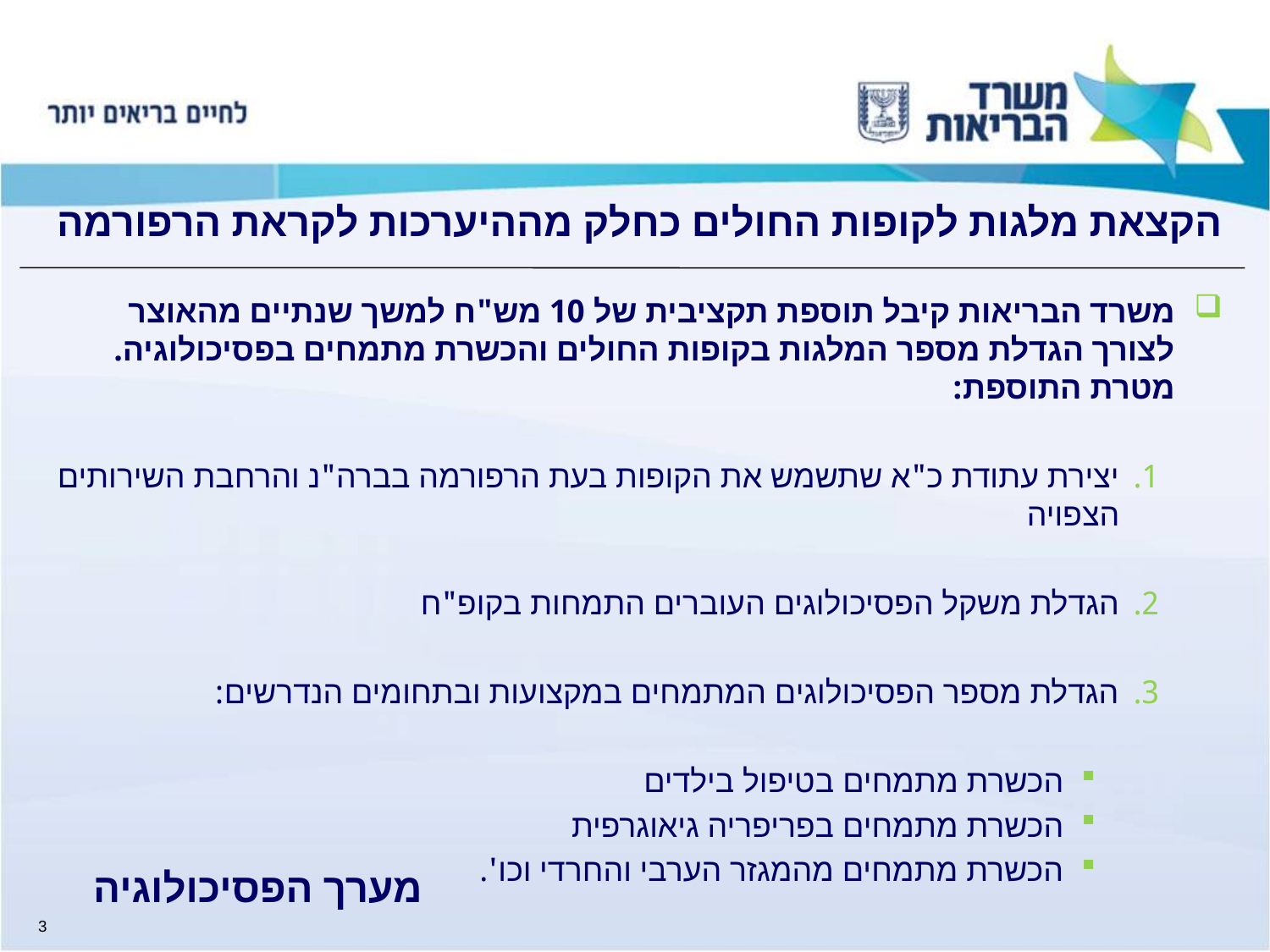

# הקצאת מלגות לקופות החולים כחלק מההיערכות לקראת הרפורמה
משרד הבריאות קיבל תוספת תקציבית של 10 מש"ח למשך שנתיים מהאוצר לצורך הגדלת מספר המלגות בקופות החולים והכשרת מתמחים בפסיכולוגיה. מטרת התוספת:

יצירת עתודת כ"א שתשמש את הקופות בעת הרפורמה בברה"נ והרחבת השירותים הצפויה

הגדלת משקל הפסיכולוגים העוברים התמחות בקופ"ח

הגדלת מספר הפסיכולוגים המתמחים במקצועות ובתחומים הנדרשים:

הכשרת מתמחים בטיפול בילדים
הכשרת מתמחים בפריפריה גיאוגרפית
הכשרת מתמחים מהמגזר הערבי והחרדי וכו'.

מערך הפסיכולוגיה